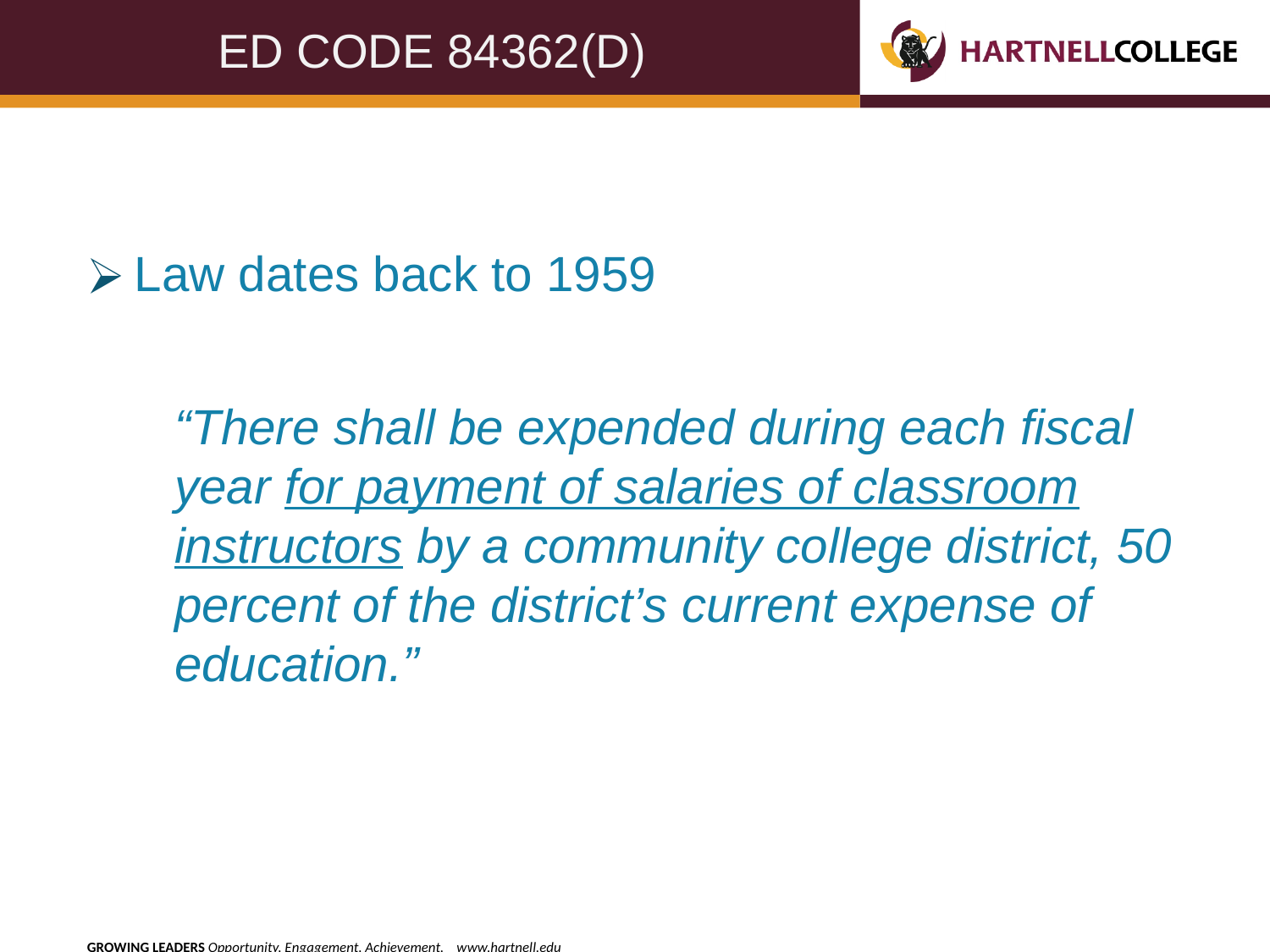

# ED CODE 84362(D)

Law dates back to 1959

“There shall be expended during each fiscal year for payment of salaries of classroom instructors by a community college district, 50 percent of the district’s current expense of education.”